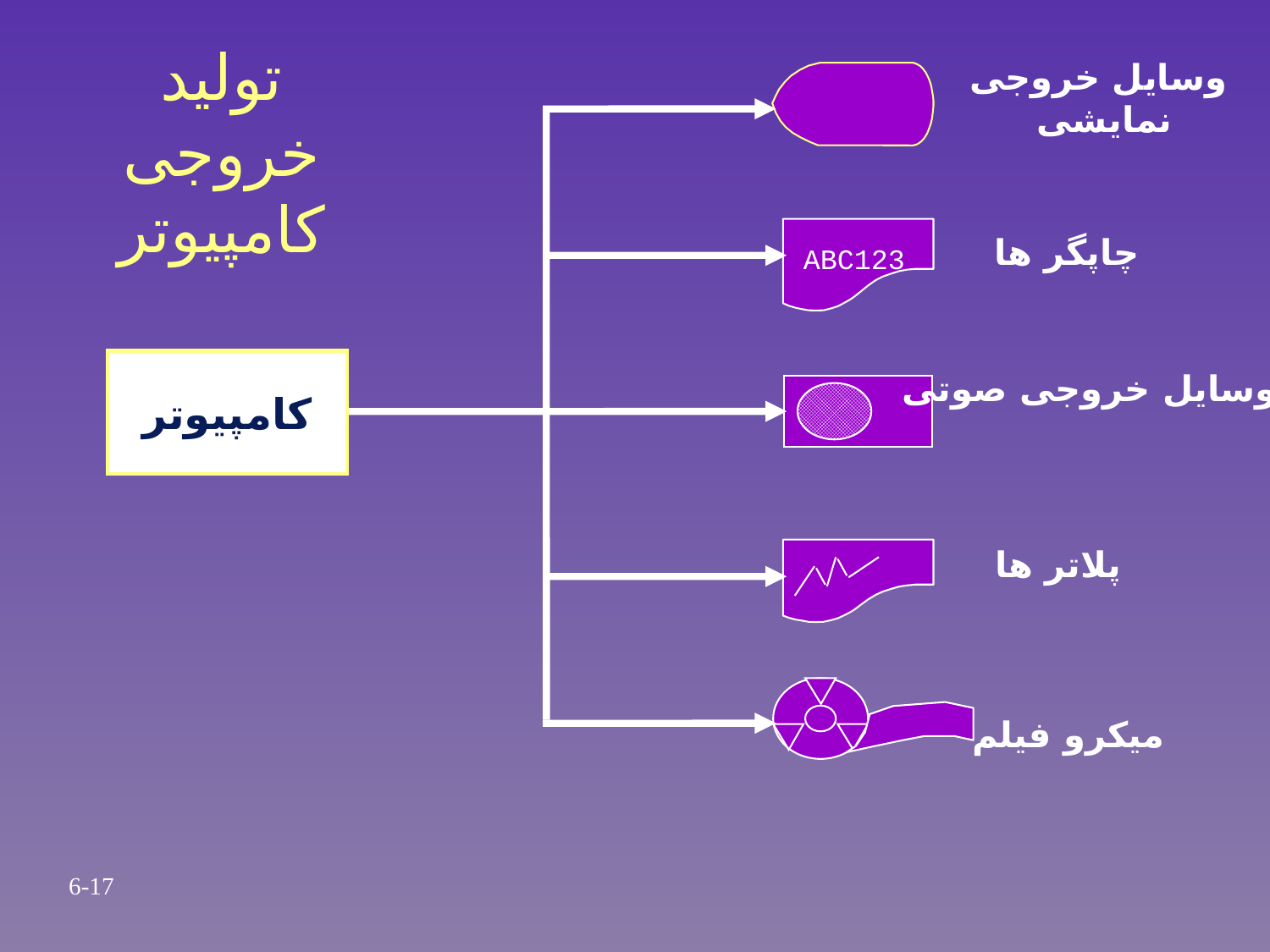

تولید
خروجی
کامپیوتر
وسایل خروجی
نمایشی

چاپگر ها
ABC123

کامپیوتر
وسایل خروجی صوتی

پلاتر ها

میکرو فیلم

6-17